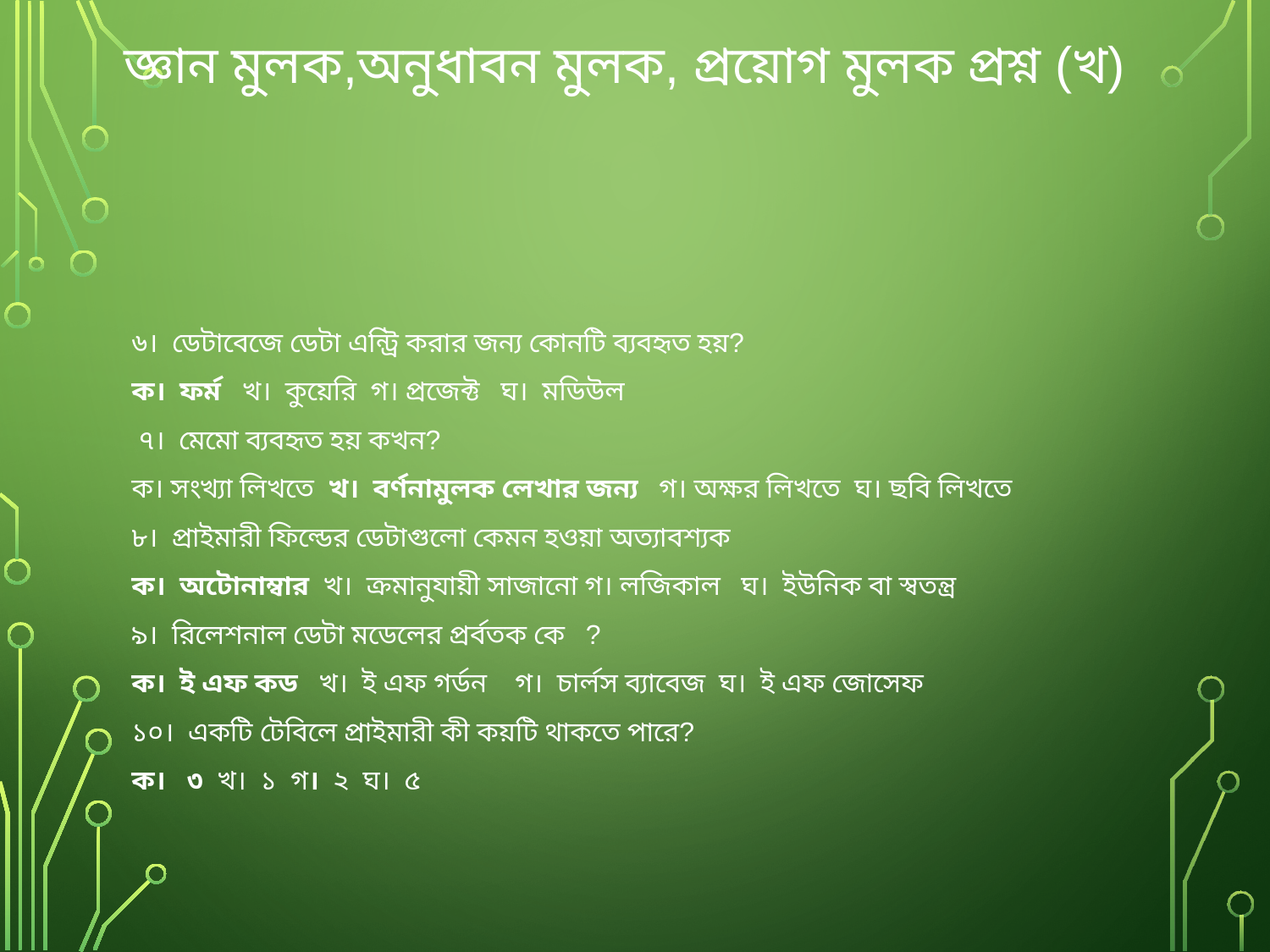

# জ্ঞান মুলক,অনুধাবন মুলক, প্রয়োগ মুলক প্রশ্ন (খ)
৬।  ডেটাবেজে ডেটা এন্ট্রি করার জন্য কোনটি ব্যবহৃত হয়?
ক।  ফর্ম   খ।  কুয়েরি  গ। প্রজেক্ট   ঘ।  মডিউল
 ৭।  মেমো ব্যবহৃত হয় কখন?
ক। সংখ্যা লিখতে  খ।  বর্ণনামুলক লেখার জন্য   গ। অক্ষর লিখতে  ঘ। ছবি লিখতে
৮।  প্রাইমারী ফিল্ডের ডেটাগুলো কেমন হওয়া অত্যাবশ্যক
ক।  অটোনাম্বার  খ।  ক্রমানুযায়ী সাজানো গ। লজিকাল   ঘ।  ইউনিক বা স্বতন্ত্র
৯।  রিলেশনাল ডেটা মডেলের প্রর্বতক কে   ?
ক।  ই এফ কড   খ।  ই এফ গর্ডন    গ।  চার্লস ব্যাবেজ  ঘ।  ই এফ জোসেফ
১০।  একটি টেবিলে প্রাইমারী কী কয়টি থাকতে পারে?
ক।   ৩  খ।  ১  গ।  ২  ঘ।  ৫